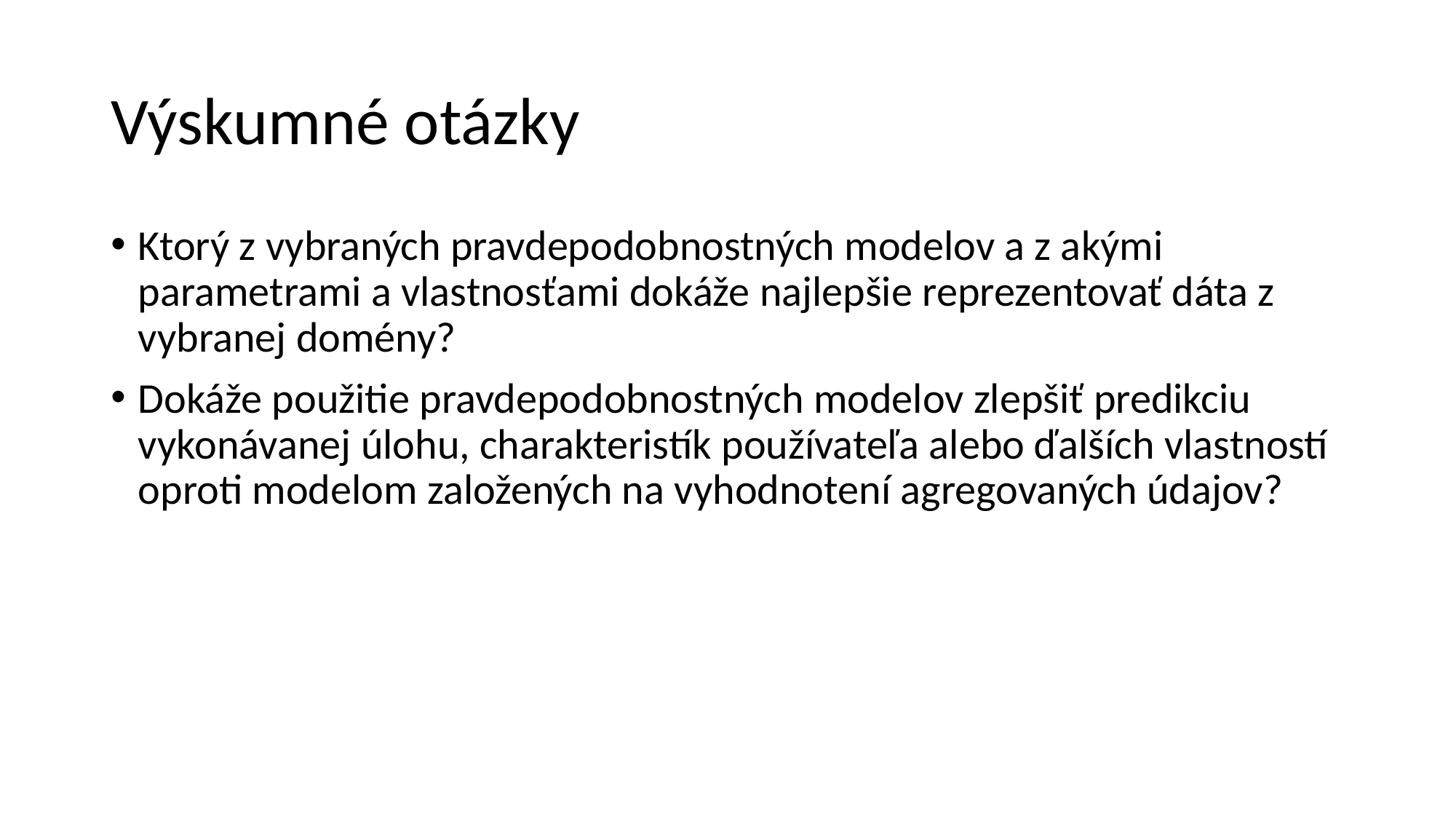

# Výskumné otázky
Ktorý z vybraných pravdepodobnostných modelov a z akými parametrami a vlastnosťami dokáže najlepšie reprezentovať dáta z vybranej domény?
Dokáže použitie pravdepodobnostných modelov zlepšiť predikciu vykonávanej úlohu, charakteristík používateľa alebo ďalších vlastností oproti modelom založených na vyhodnotení agregovaných údajov?